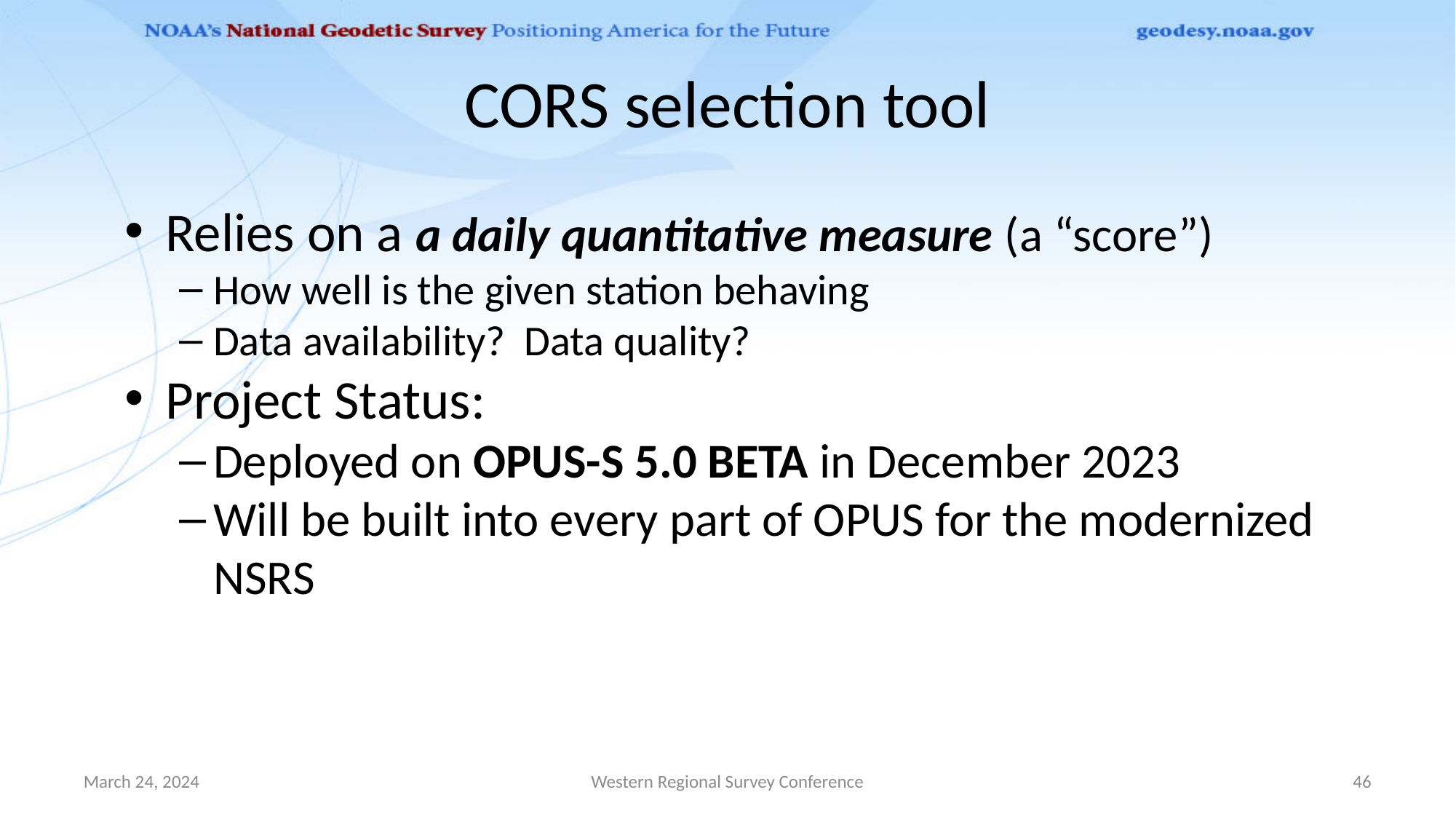

# CORS selection tool
Relies on a a daily quantitative measure (a “score”)
How well is the given station behaving
Data availability?  Data quality?
Project Status:
Deployed on OPUS-S 5.0 BETA in December 2023
Will be built into every part of OPUS for the modernized NSRS
March 24, 2024
Western Regional Survey Conference
46